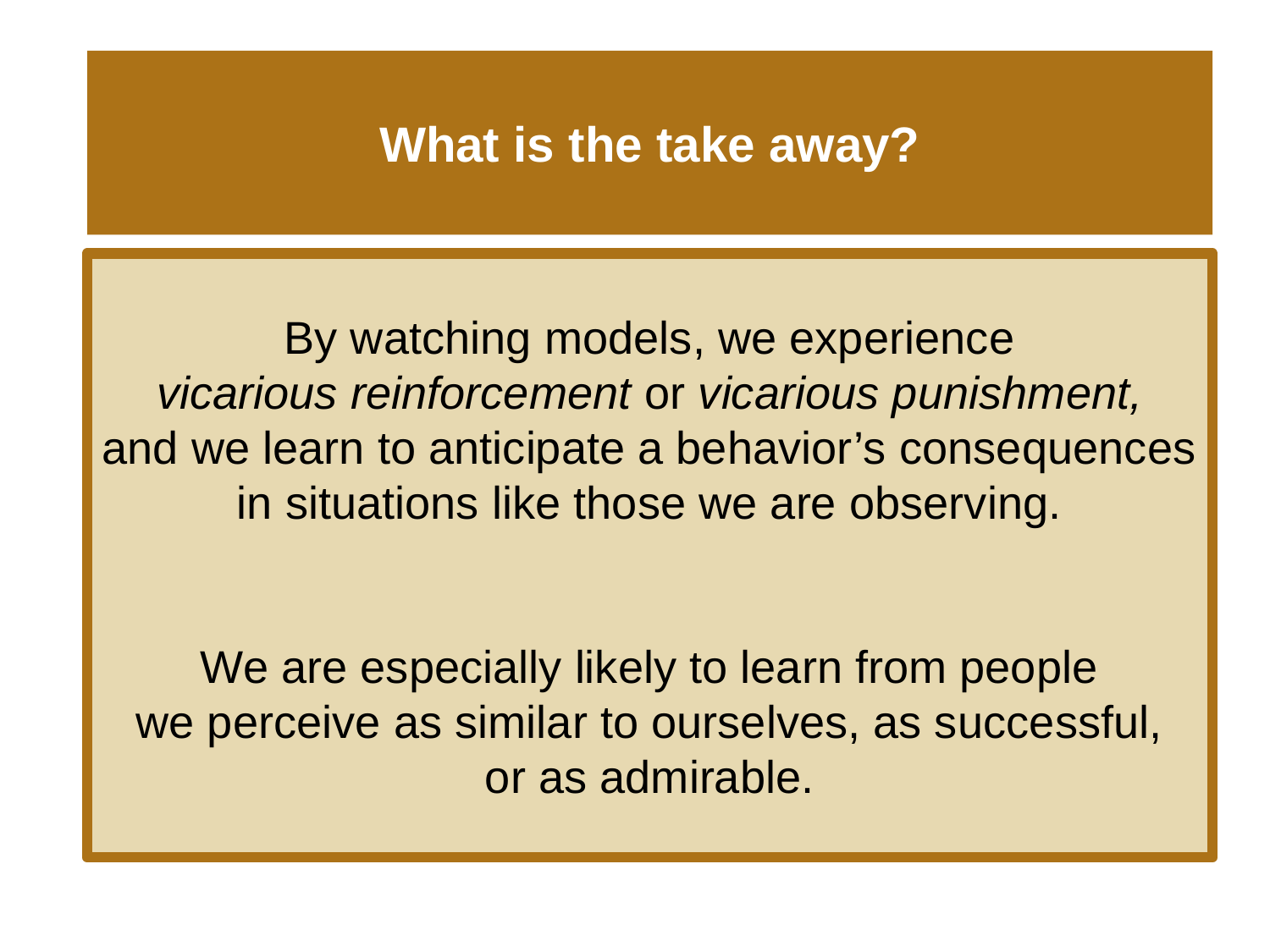

# What is the take away?
By watching models, we experience
vicarious reinforcement or vicarious punishment,
and we learn to anticipate a behavior’s consequences
in situations like those we are observing.

We are especially likely to learn from people
we perceive as similar to ourselves, as successful,
or as admirable.